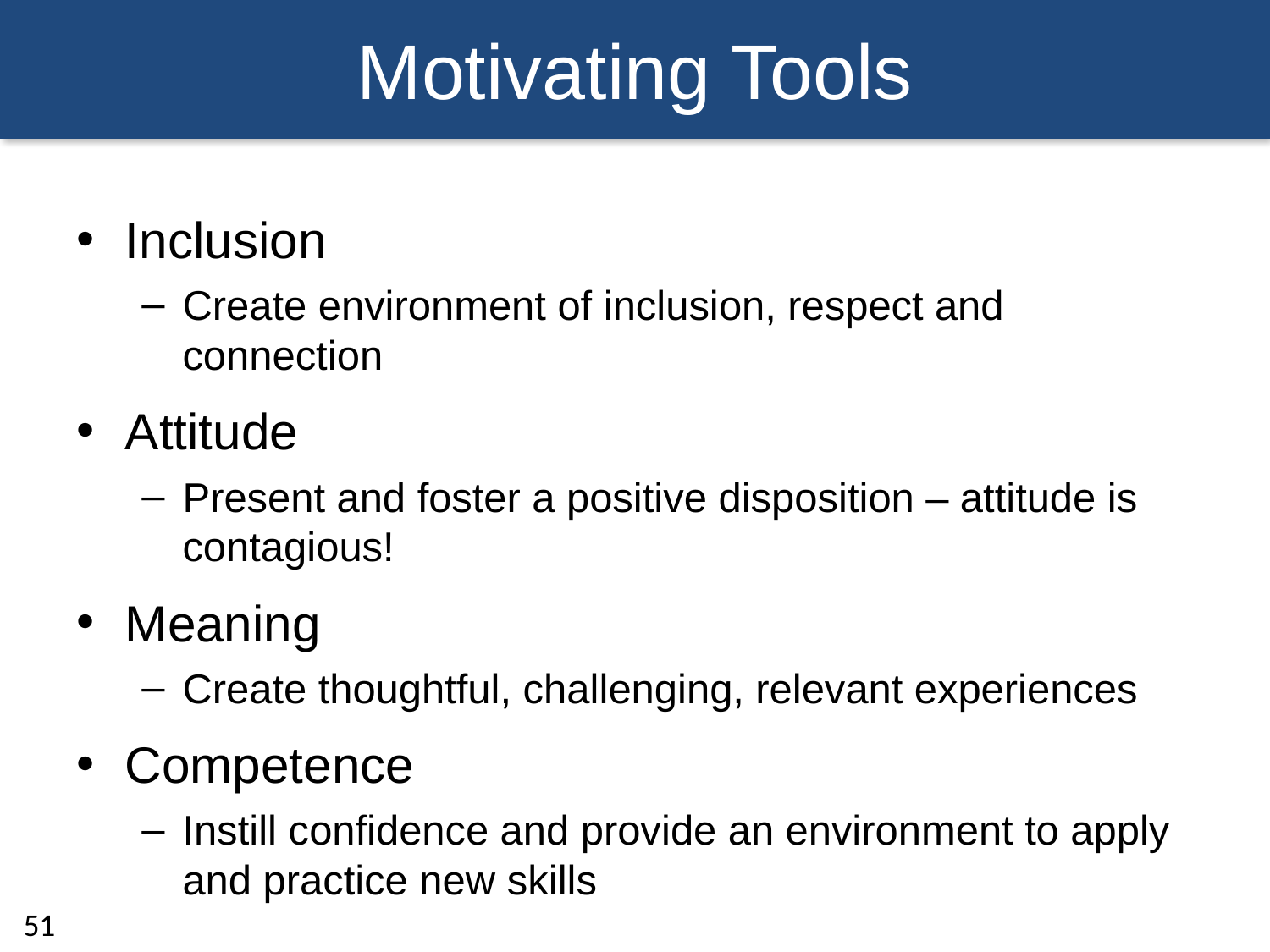

# Motivating Tools
Inclusion
Create environment of inclusion, respect and connection
Attitude
Present and foster a positive disposition – attitude is contagious!
Meaning
Create thoughtful, challenging, relevant experiences
Competence
Instill confidence and provide an environment to apply and practice new skills

51